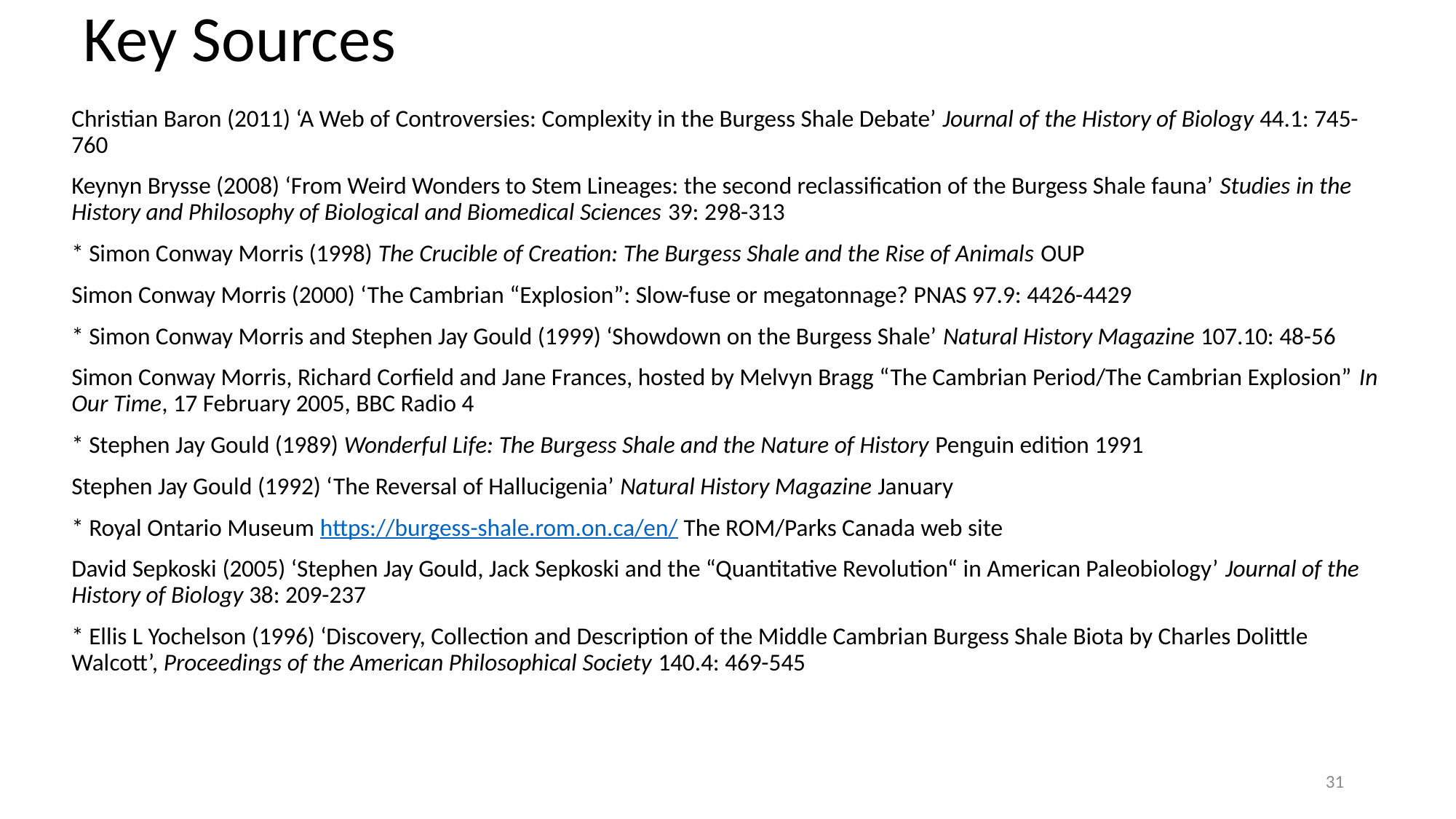

# Key Sources
Christian Baron (2011) ‘A Web of Controversies: Complexity in the Burgess Shale Debate’ Journal of the History of Biology 44.1: 745-760
Keynyn Brysse (2008) ‘From Weird Wonders to Stem Lineages: the second reclassification of the Burgess Shale fauna’ Studies in the History and Philosophy of Biological and Biomedical Sciences 39: 298-313
* Simon Conway Morris (1998) The Crucible of Creation: The Burgess Shale and the Rise of Animals OUP
Simon Conway Morris (2000) ‘The Cambrian “Explosion”: Slow-fuse or megatonnage? PNAS 97.9: 4426-4429
* Simon Conway Morris and Stephen Jay Gould (1999) ‘Showdown on the Burgess Shale’ Natural History Magazine 107.10: 48-56
Simon Conway Morris, Richard Corfield and Jane Frances, hosted by Melvyn Bragg “The Cambrian Period/The Cambrian Explosion” In Our Time, 17 February 2005, BBC Radio 4
* Stephen Jay Gould (1989) Wonderful Life: The Burgess Shale and the Nature of History Penguin edition 1991
Stephen Jay Gould (1992) ‘The Reversal of Hallucigenia’ Natural History Magazine January
* Royal Ontario Museum https://burgess-shale.rom.on.ca/en/ The ROM/Parks Canada web site
David Sepkoski (2005) ‘Stephen Jay Gould, Jack Sepkoski and the “Quantitative Revolution“ in American Paleobiology’ Journal of the History of Biology 38: 209-237
* Ellis L Yochelson (1996) ‘Discovery, Collection and Description of the Middle Cambrian Burgess Shale Biota by Charles Dolittle Walcott’, Proceedings of the American Philosophical Society 140.4: 469-545

31